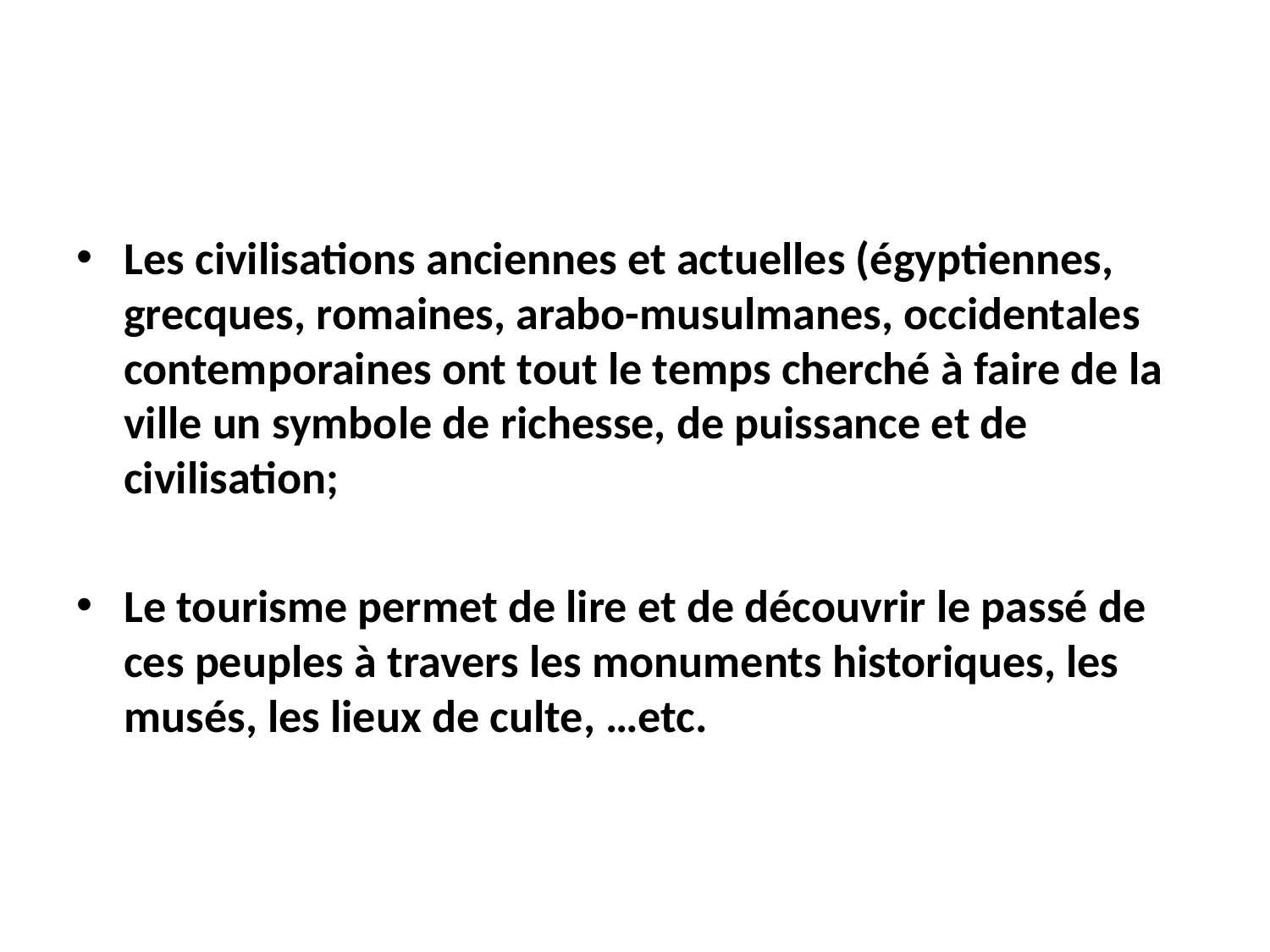

#
Les civilisations anciennes et actuelles (égyptiennes, grecques, romaines, arabo-musulmanes, occidentales contemporaines ont tout le temps cherché à faire de la ville un symbole de richesse, de puissance et de civilisation;

Le tourisme permet de lire et de découvrir le passé de ces peuples à travers les monuments historiques, les musés, les lieux de culte, …etc.